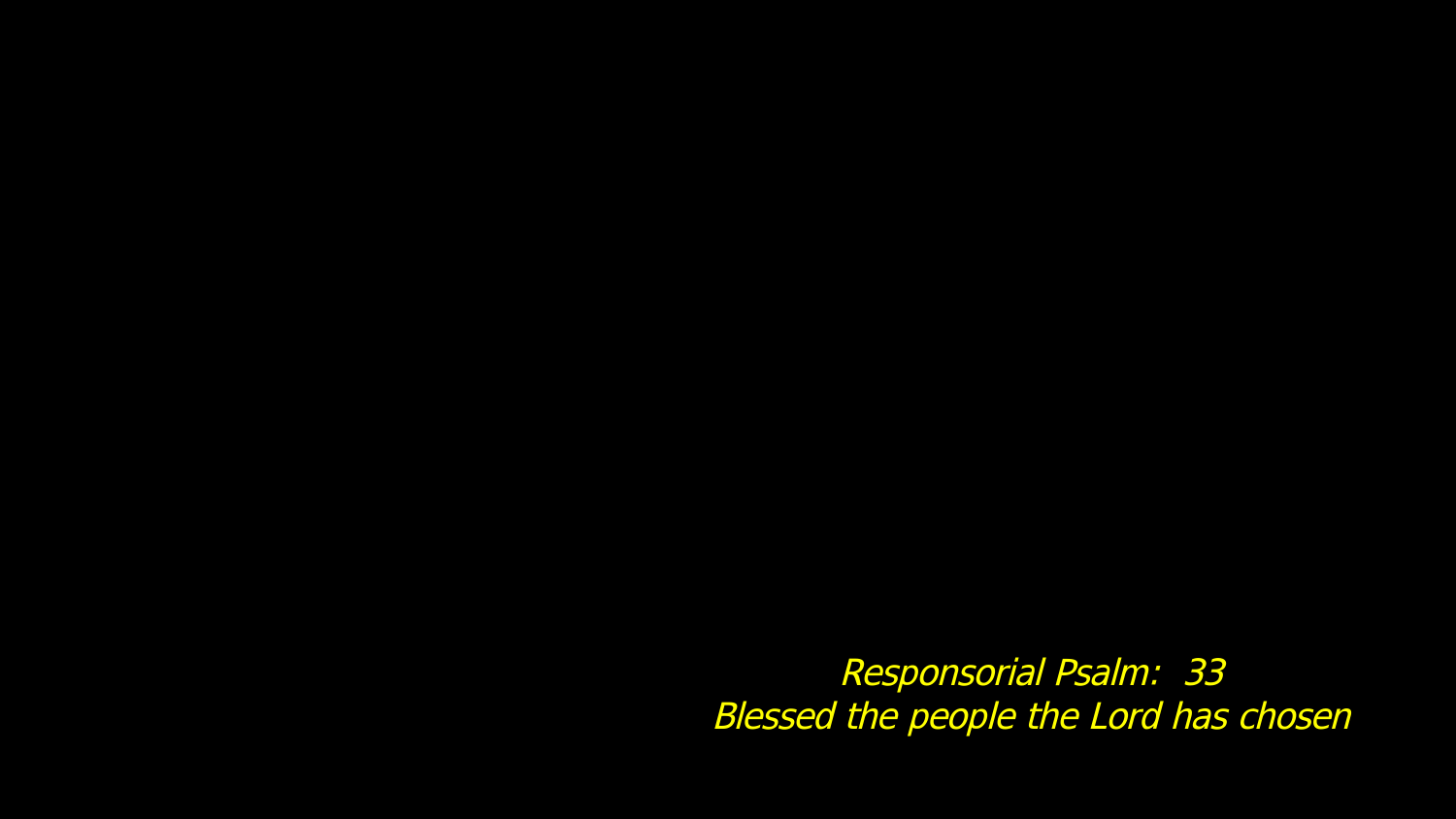

# Responsorial Psalm:  33 Blessed the people the Lord has chosen